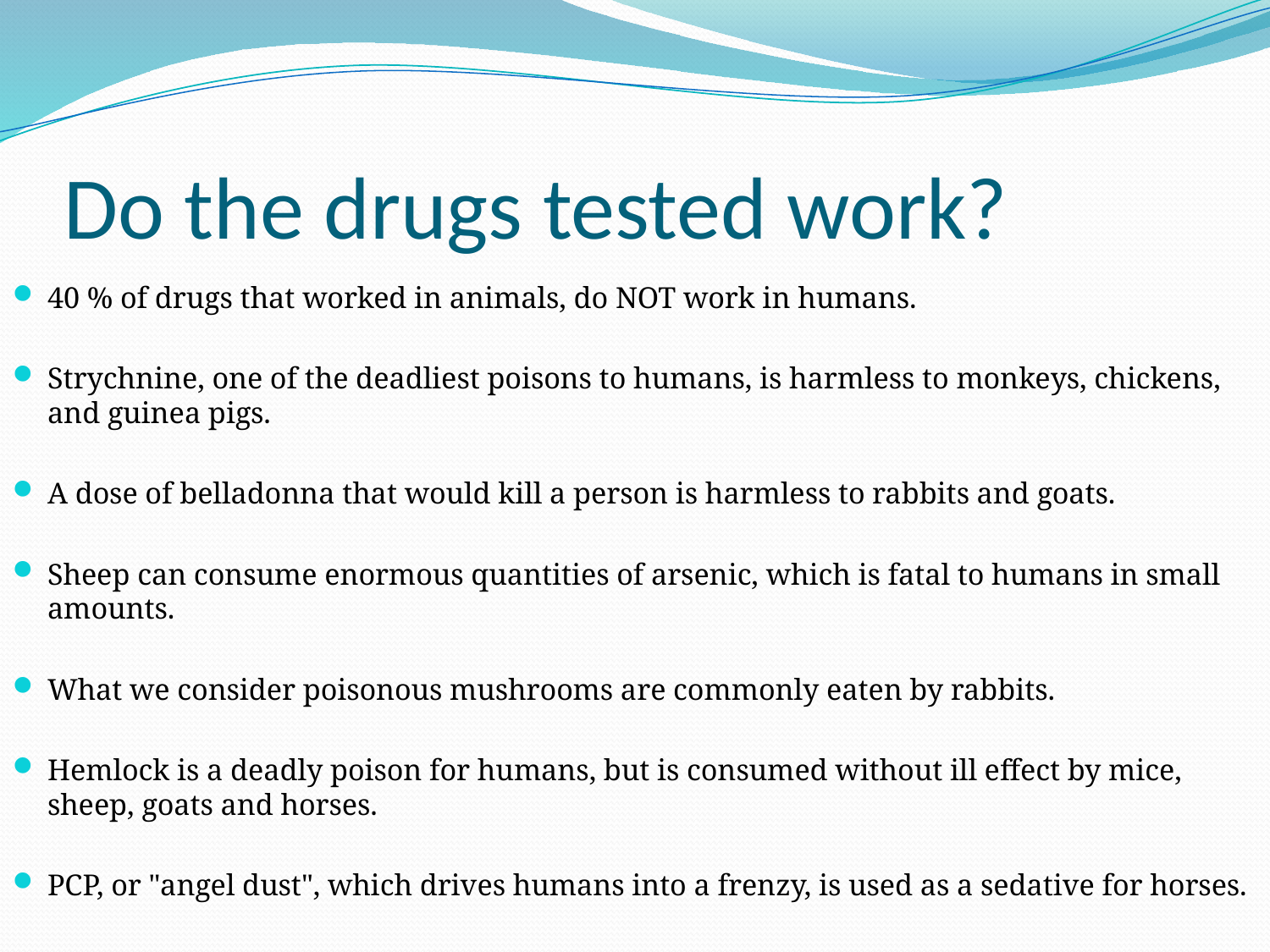

# Do the drugs tested work?

40 % of drugs that worked in animals, do NOT work in humans.

Strychnine, one of the deadliest poisons to humans, is harmless to monkeys, chickens, and guinea pigs.

A dose of belladonna that would kill a person is harmless to rabbits and goats.

Sheep can consume enormous quantities of arsenic, which is fatal to humans in small amounts.

What we consider poisonous mushrooms are commonly eaten by rabbits.

Hemlock is a deadly poison for humans, but is consumed without ill effect by mice, sheep, goats and horses.

PCP, or "angel dust", which drives humans into a frenzy, is used as a sedative for horses.